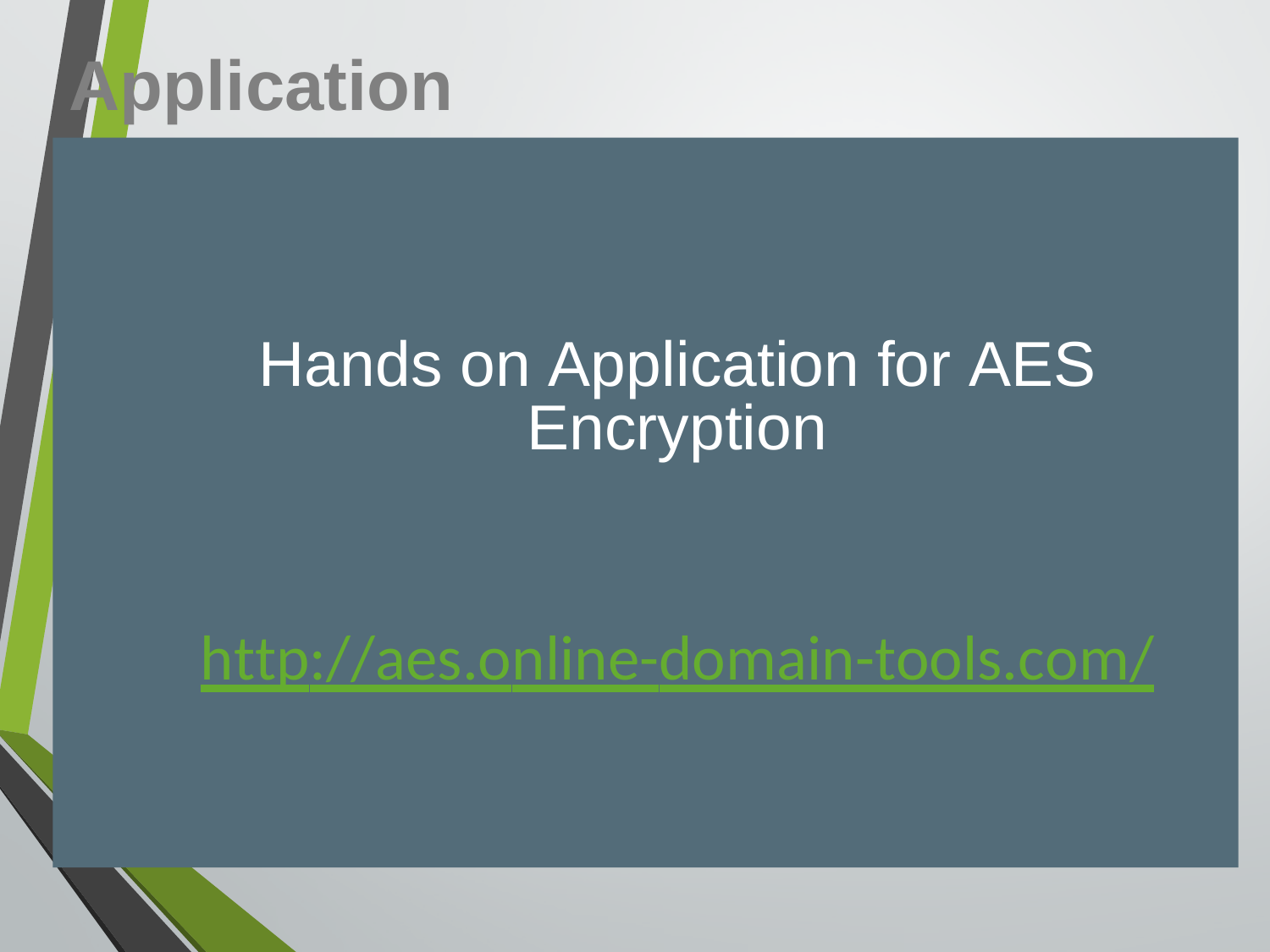

Application

Hands on Application for AES
http://aes.online-domain-tools.com/
Encryption